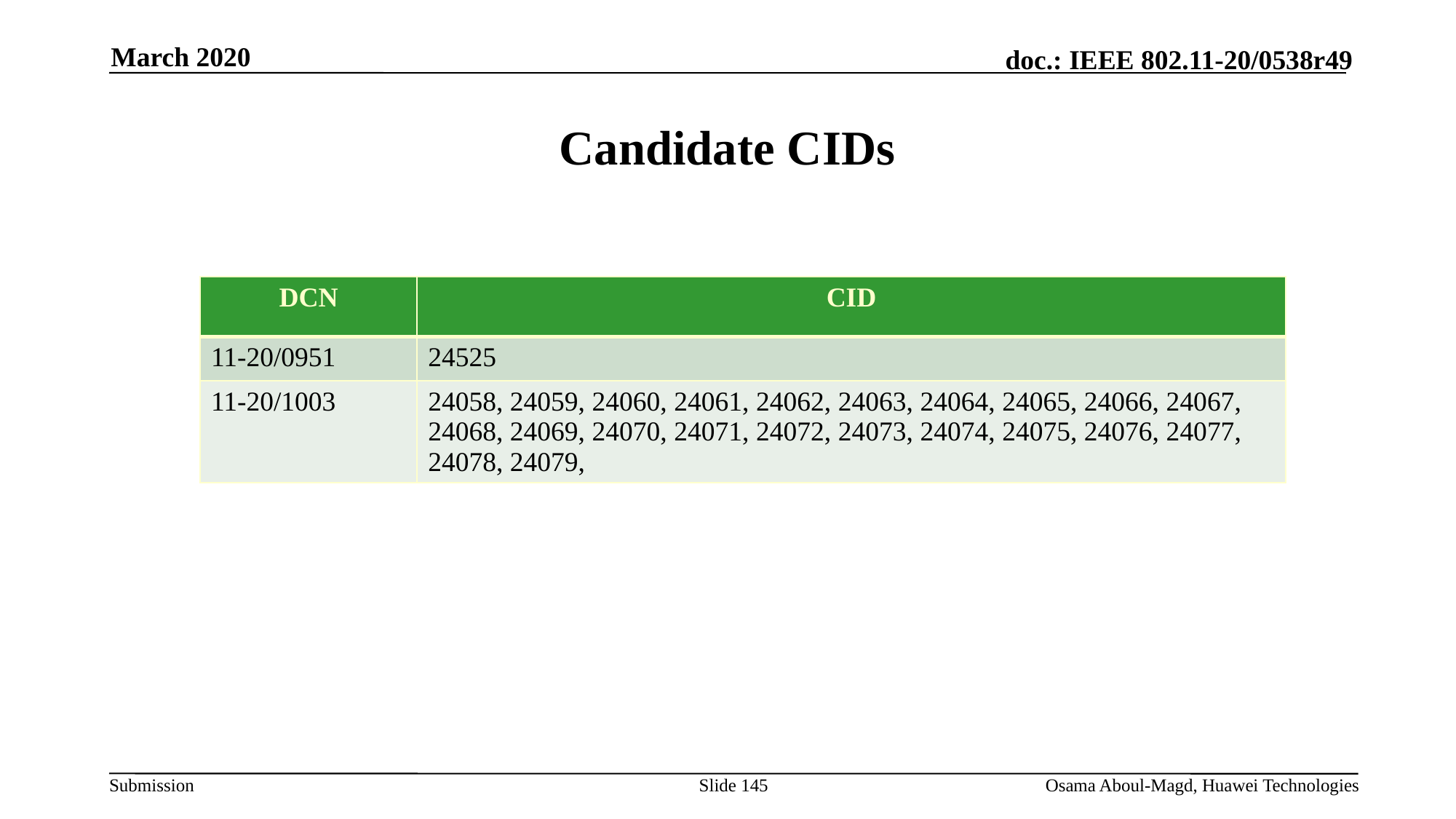

March 2020
# Candidate CIDs
| DCN | CID |
| --- | --- |
| 11-20/0951 | 24525 |
| 11-20/1003 | 24058, 24059, 24060, 24061, 24062, 24063, 24064, 24065, 24066, 24067, 24068, 24069, 24070, 24071, 24072, 24073, 24074, 24075, 24076, 24077, 24078, 24079, |
Slide 145
Osama Aboul-Magd, Huawei Technologies